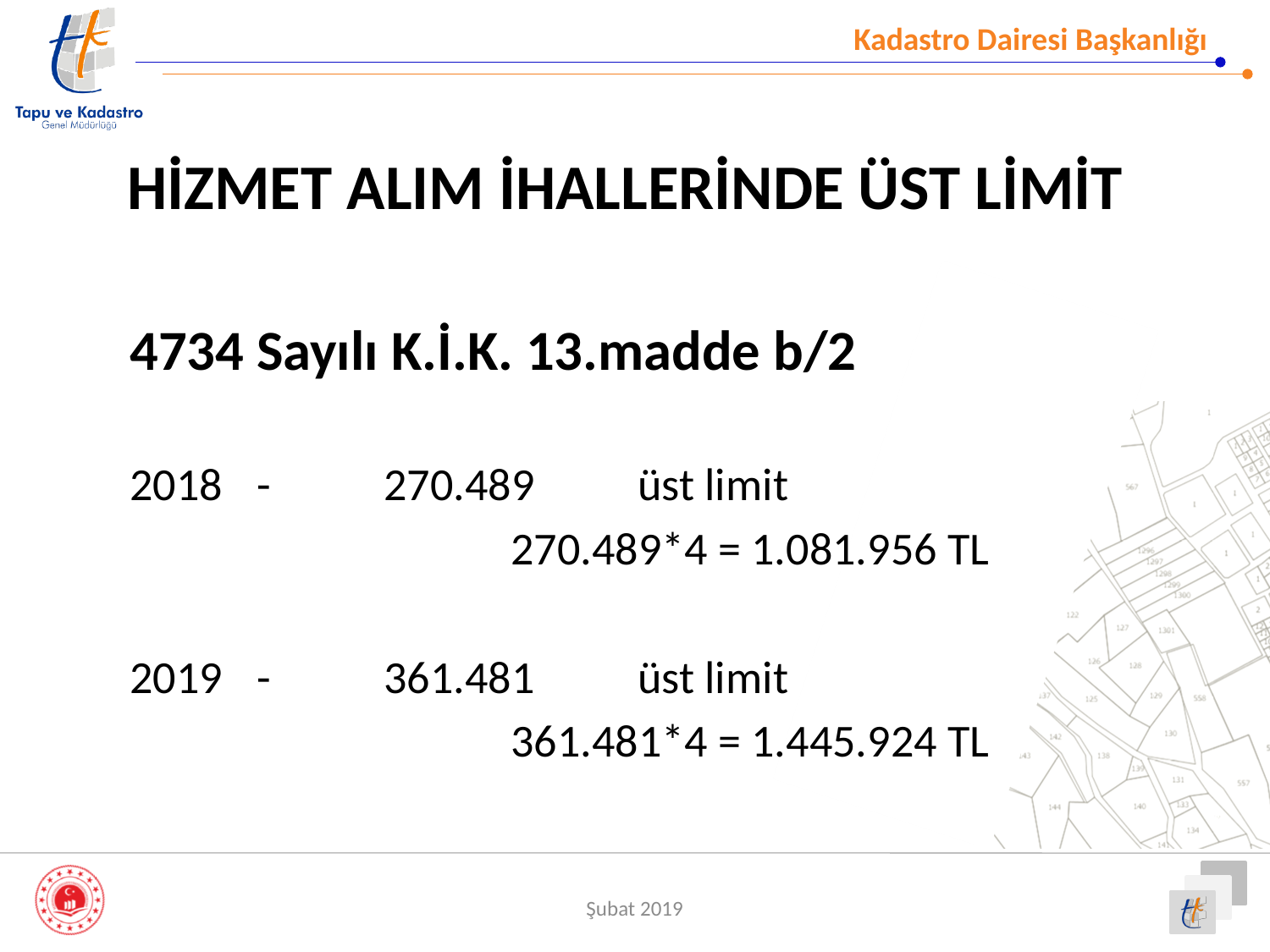

# HİZMET ALIM İHALLERİNDE ÜST LİMİT

	4734 Sayılı K.İ.K. 13.madde b/2

	2018	- 	270.489 	üst limit
				270.489*4 = 1.081.956 TL

	2019	- 	361.481 	üst limit
				361.481*4 = 1.445.924 TL

Şubat 2019